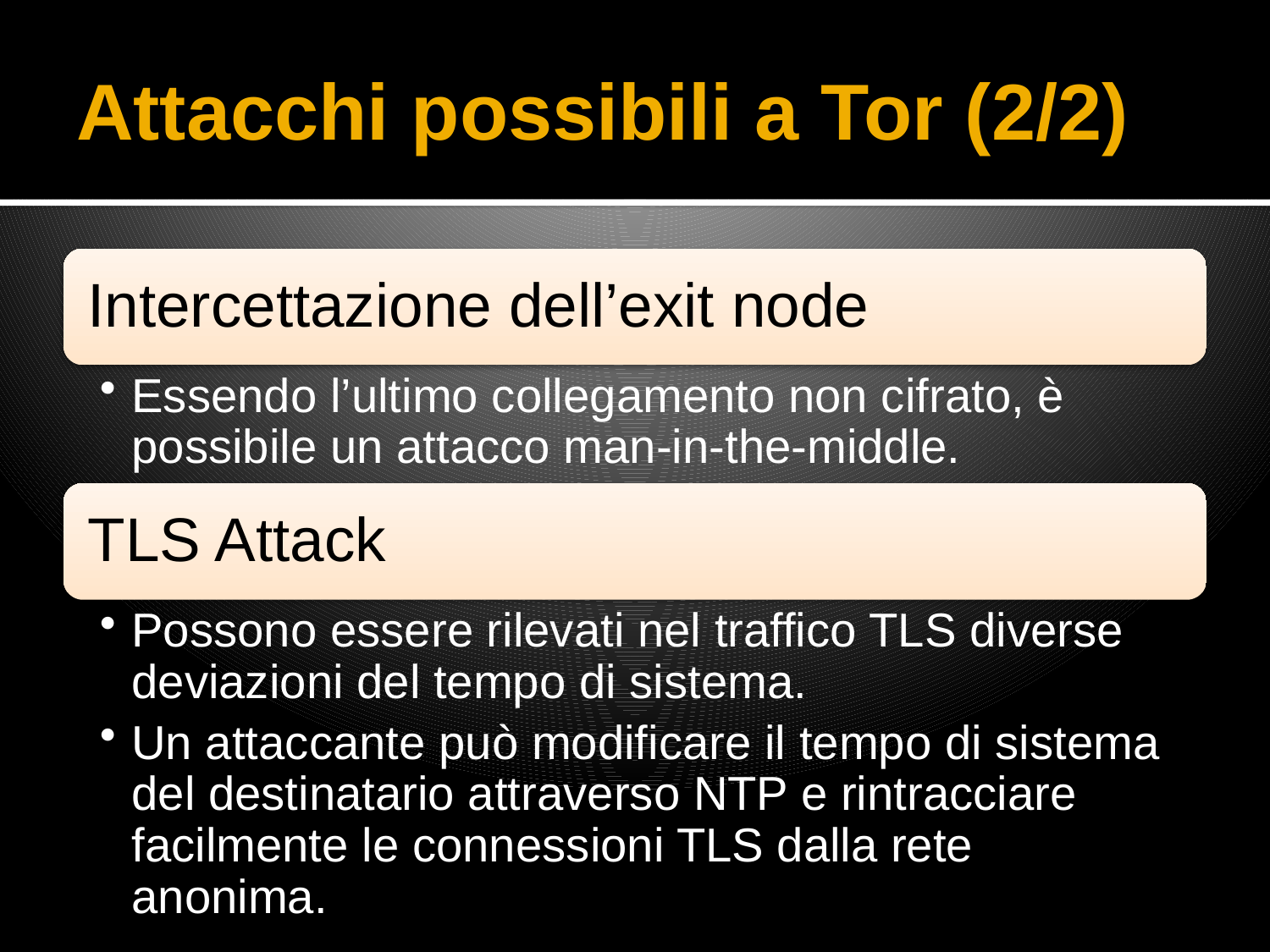

# Attacchi possibili a Tor (2/2)
Intercettazione dell’exit node
Essendo l’ultimo collegamento non cifrato, è possibile un attacco man-in-the-middle.
TLS Attack
Possono essere rilevati nel traffico TLS diverse deviazioni del tempo di sistema.
Un attaccante può modificare il tempo di sistema del destinatario attraverso NTP e rintracciare facilmente le connessioni TLS dalla rete anonima.